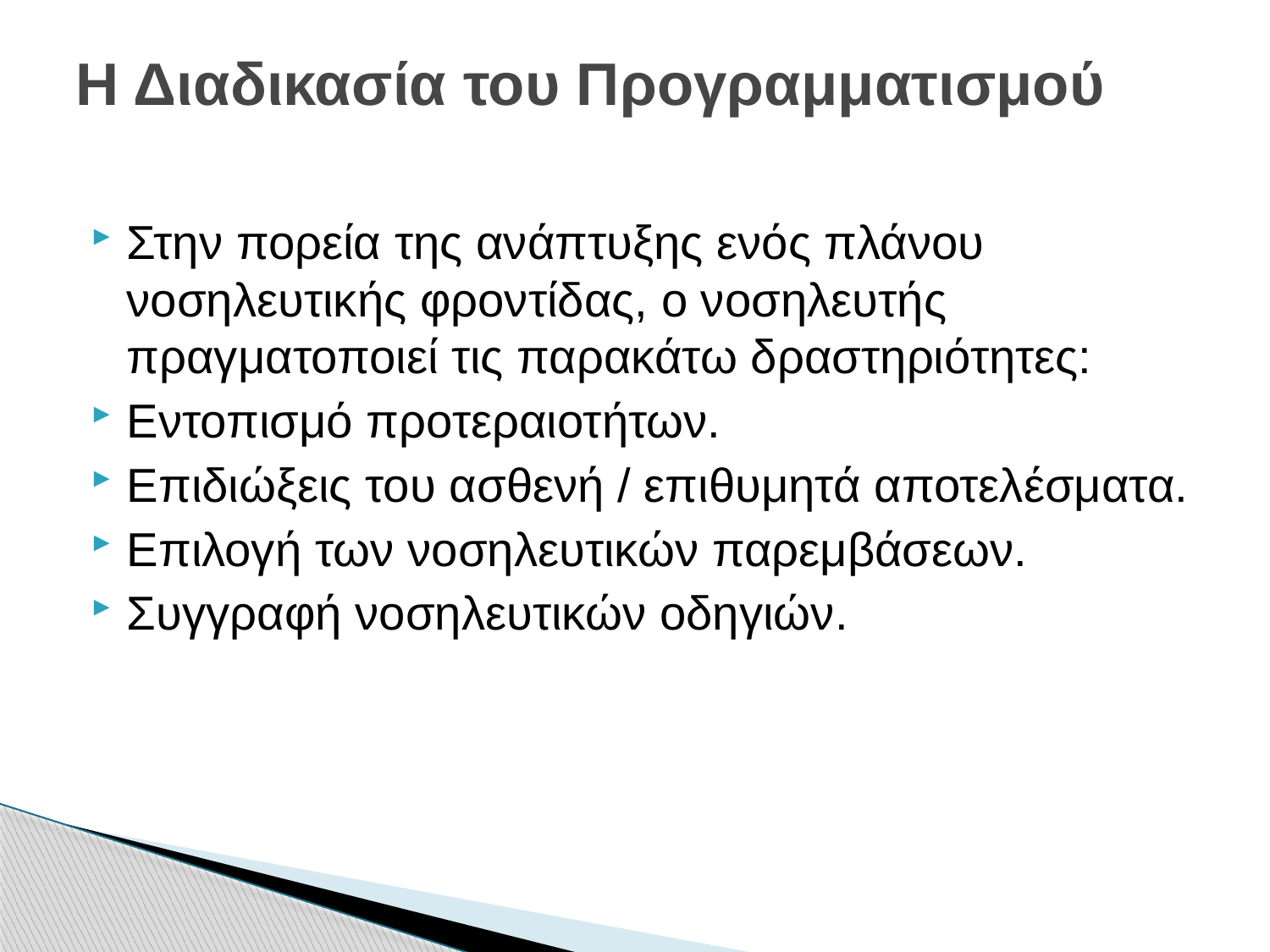

# Η Διαδικασία του Προγραμματισμού
Στην πορεία της ανάπτυξης ενός πλάνου νοσηλευτικής φροντίδας, ο νοσηλευτής πραγματοποιεί τις παρακάτω δραστηριότητες:
Εντοπισμό προτεραιοτήτων.
Επιδιώξεις του ασθενή / επιθυμητά αποτελέσματα.
Επιλογή των νοσηλευτικών παρεμβάσεων.
Συγγραφή νοσηλευτικών οδηγιών.